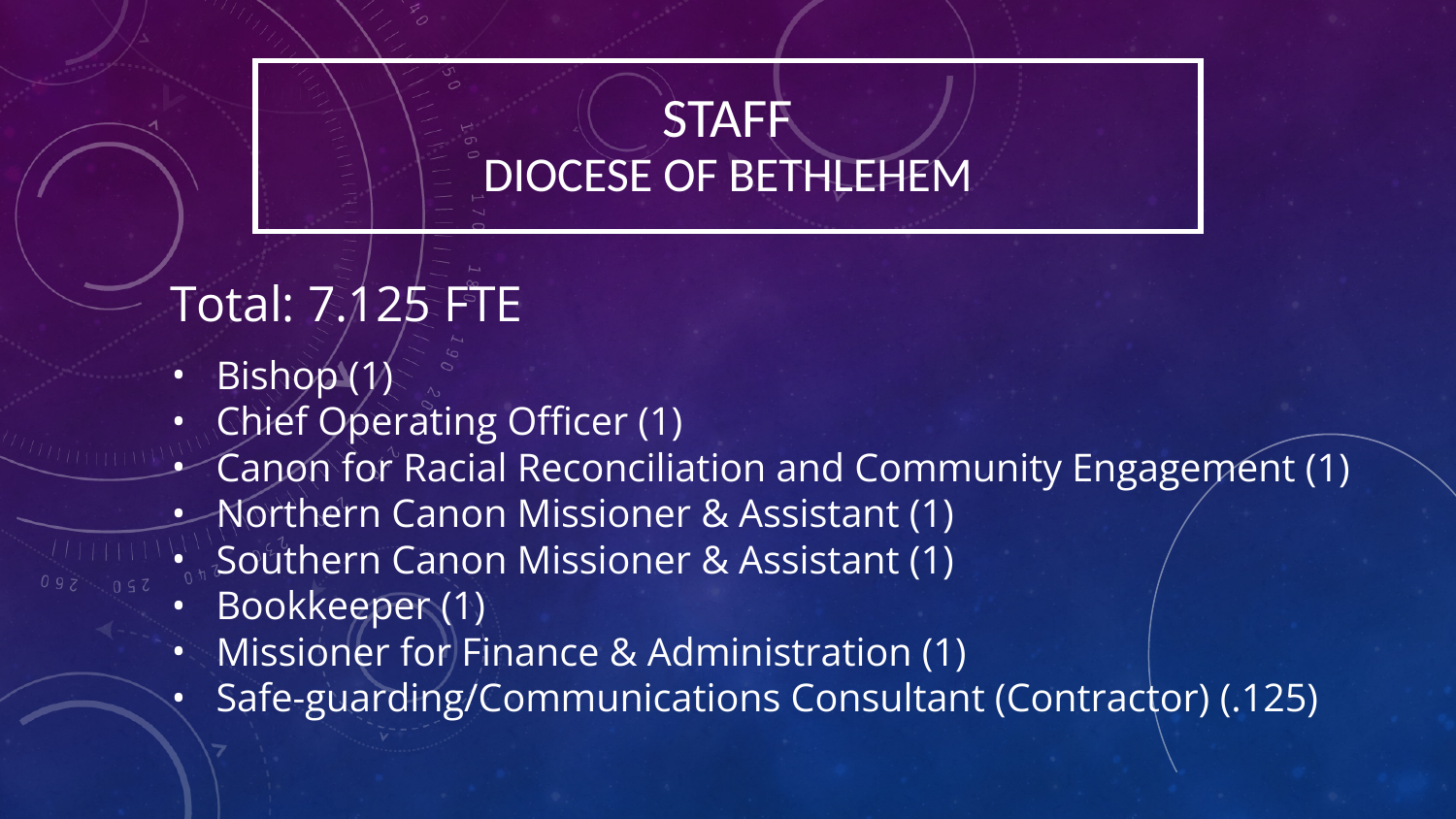

STAFF
DIOCESE OF BETHLEHEM
Total: 7.125 FTE

Bishop (1)
Chief Operating Officer (1)
Canon for Racial Reconciliation and Community Engagement (1)
Northern Canon Missioner & Assistant (1)
Southern Canon Missioner & Assistant (1)
Bookkeeper (1)
Missioner for Finance & Administration (1)
Safe-guarding/Communications Consultant (Contractor) (.125)